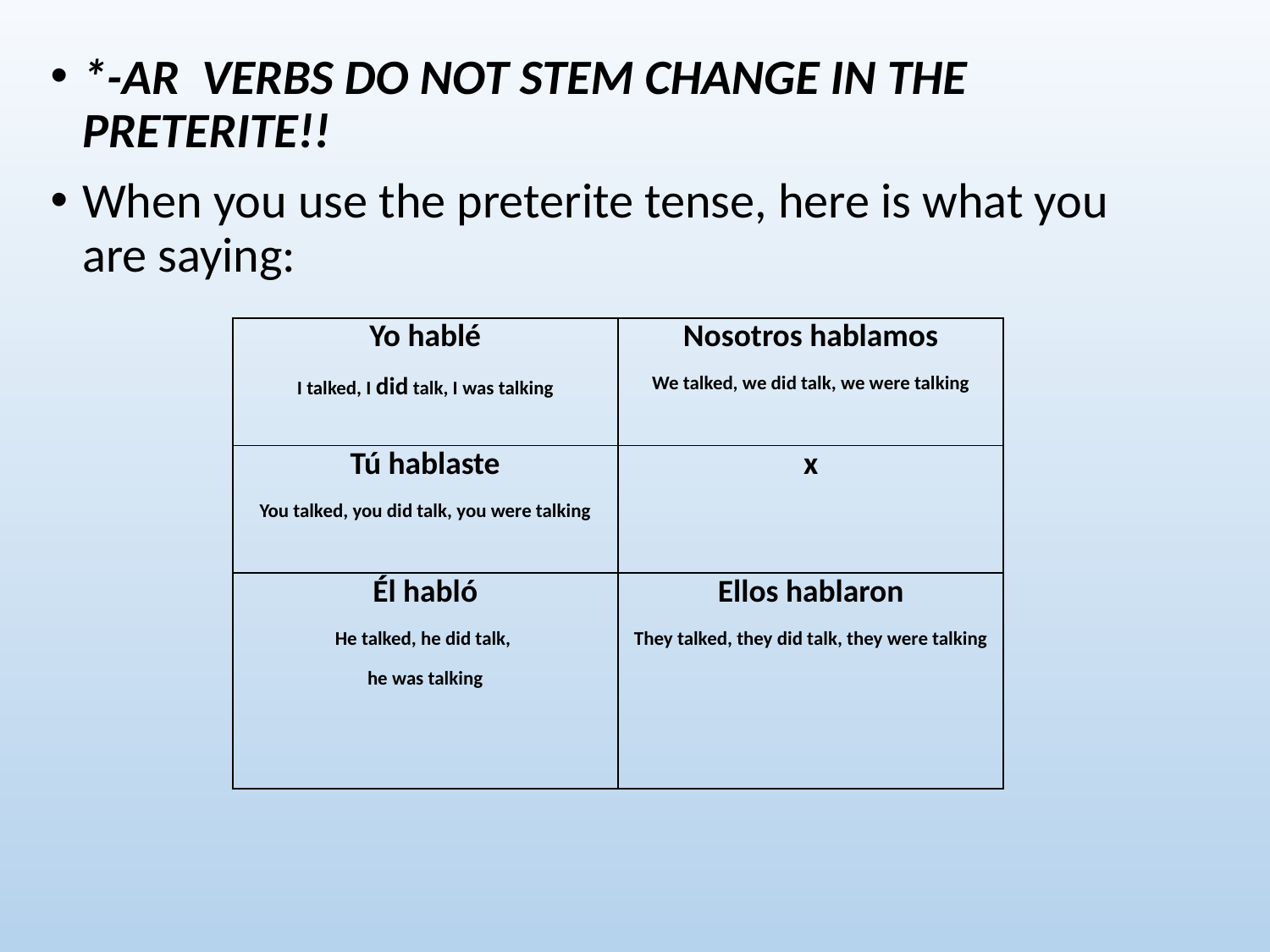

*-AR  VERBS DO NOT STEM CHANGE IN THE PRETERITE!!
When you use the preterite tense, here is what you are saying:

| Yo hablé I talked, I did talk, I was talking | Nosotros hablamos We talked, we did talk, we were talking |
| --- | --- |
| Tú hablaste You talked, you did talk, you were talking | x |
| Él habló He talked, he did talk, he was talking | Ellos hablaron They talked, they did talk, they were talking |